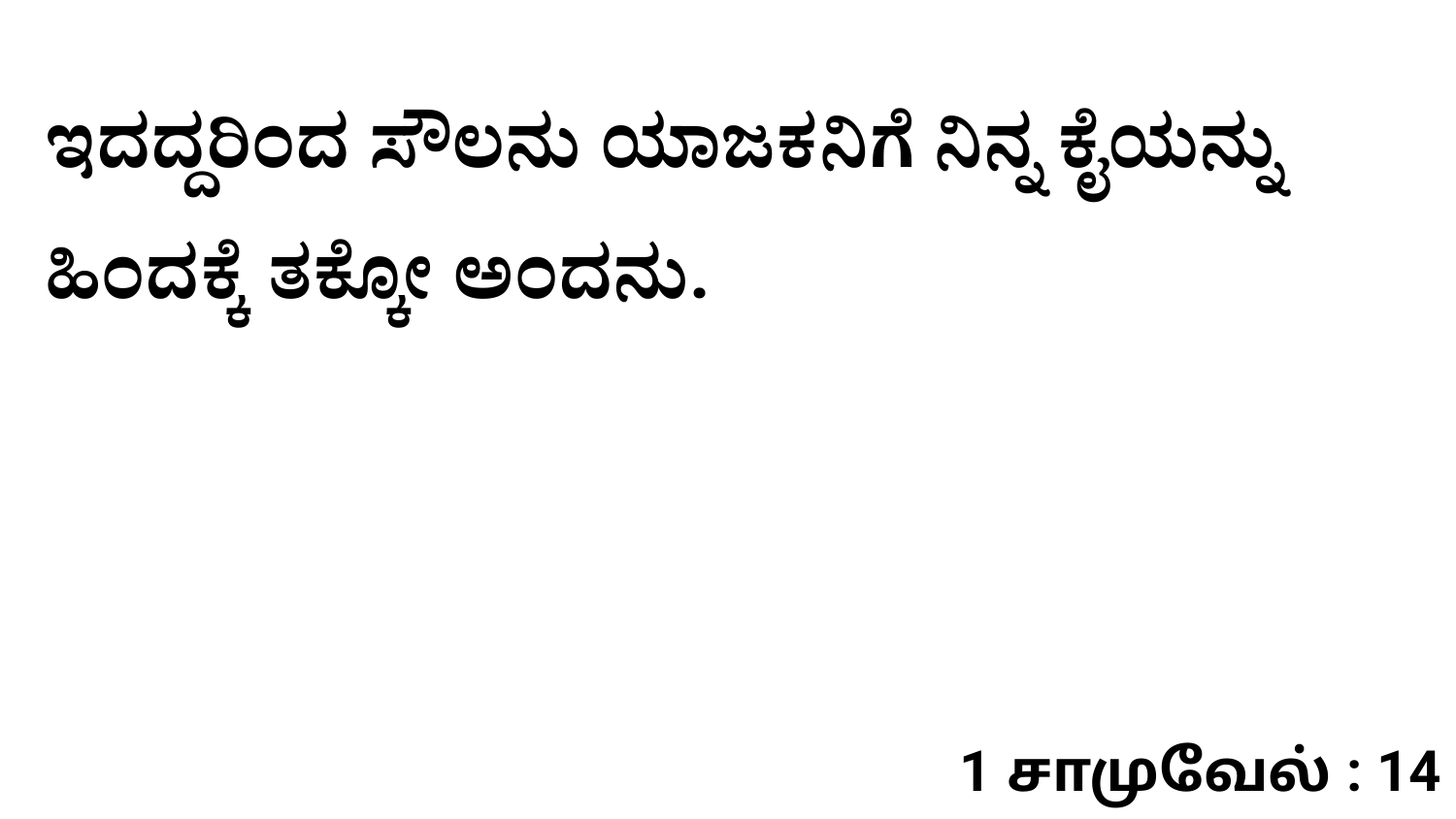

ಇದದ್ದರಿಂದ ಸೌಲನು ಯಾಜಕನಿಗೆ ನಿನ್ನ ಕೈಯನ್ನು ಹಿಂದಕ್ಕೆ ತಕ್ಕೋ ಅಂದನು.
1 சாமுவேல் : 14